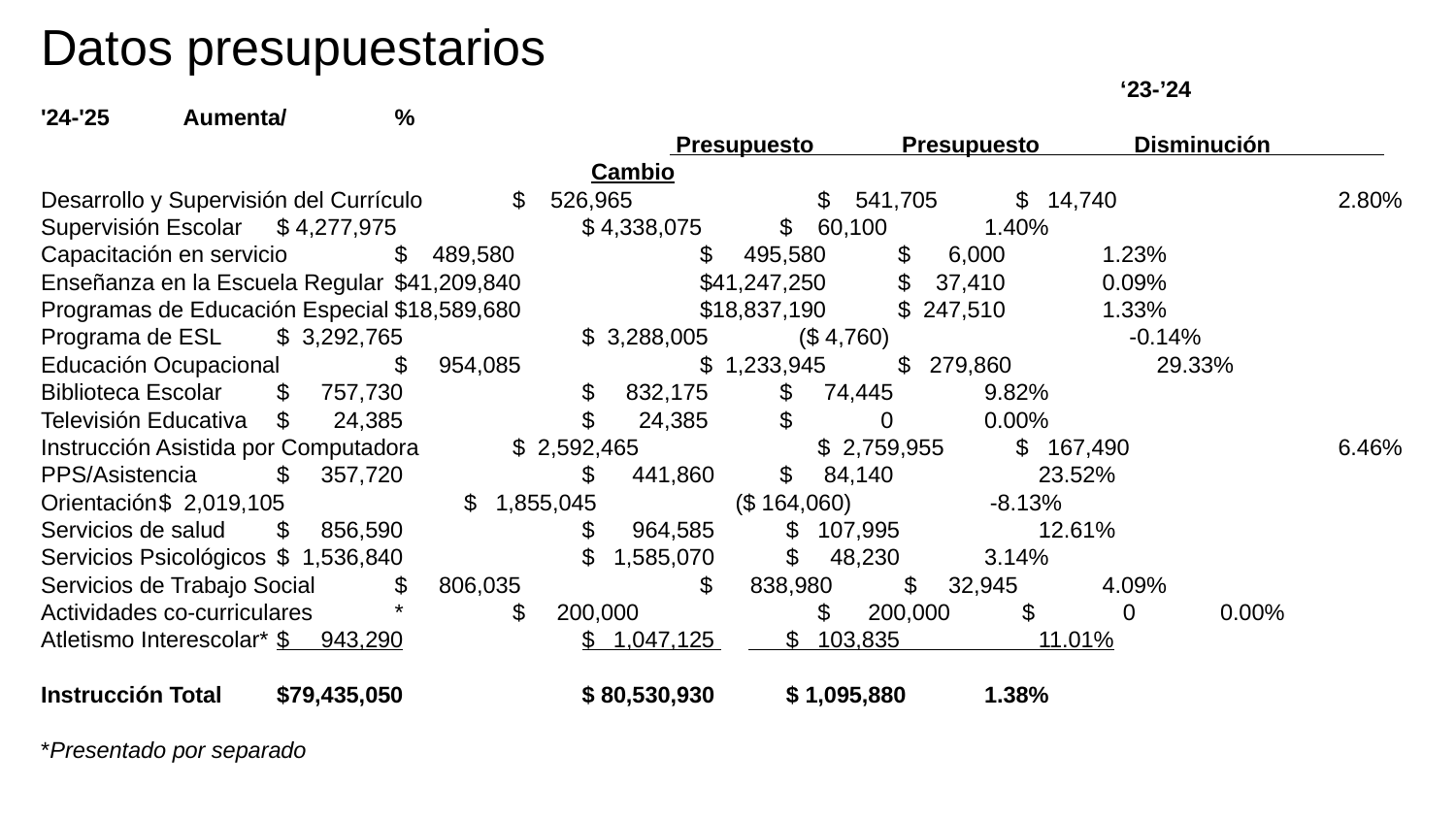

# Datos presupuestarios
								                                                                  		                                                           ‘23-’24                            '24-'25	    Aumenta/		%
 Presupuesto              Presupuesto               Disminución                   Cambio
Desarrollo y Supervisión del Currículo		$    526,965	           $    541,705	     $   14,740 		2.80%
Supervisión Escolar			$ 4,277,975 	           $ 4,338,075	     $    60,100 		1.40%
Capacitación en servicio			$    489,580	           $     495,580	     $      6,000 		1.23%
Enseñanza en la Escuela Regular		$41,209,840 	           $41,247,250 	     $    37,410 		0.09%
Programas de Educación Especial		$18,589,680 	           $18,837,190 	     $  247,510 		1.33%
Programa de ESL			$  3,292,765	           $  3,288,005 	        ($ 4,760) 	                       -0.14%
Educación Ocupacional			$     954,085	           $  1,233,945 	     $   279,860                       29.33%
Biblioteca Escolar			$     757,730	           $     832,175 	     $     74,445		9.82%
Televisión Educativa			$       24,385 	           $       24,385 	     $              0		0.00%
Instrucción Asistida por Computadora		$  2,592,465 	           $  2,759,955 	     $   167,490		6.46%
PPS/Asistencia 			$     357,720	           $      441,860 	     $     84,140                       23.52%
Orientación				$  2,019,105 	           $   1,855,045                      ($ 164,060)                      -8.13%
Servicios de salud			$     856,590	           $      964,585 	      $   107,995                      12.61%
Servicios Psicológicos			$  1,536,840 	           $   1,585,070 	      $     48,230 	3.14%
Servicios de Trabajo Social			$     806,035	           $      838,980	      $     32,945	4.09%
Actividades co-curriculares	*		$     200,000 	           $      200,000 	      $              0	0.00%
Atletismo Interescolar*			$     943,290	           $   1,047,125 	      $   103,835                      11.01%

Instrucción Total			$79,435,050 	           $ 80,530,930 	      $ 1,095,880 	1.38%

*Presentado por separado